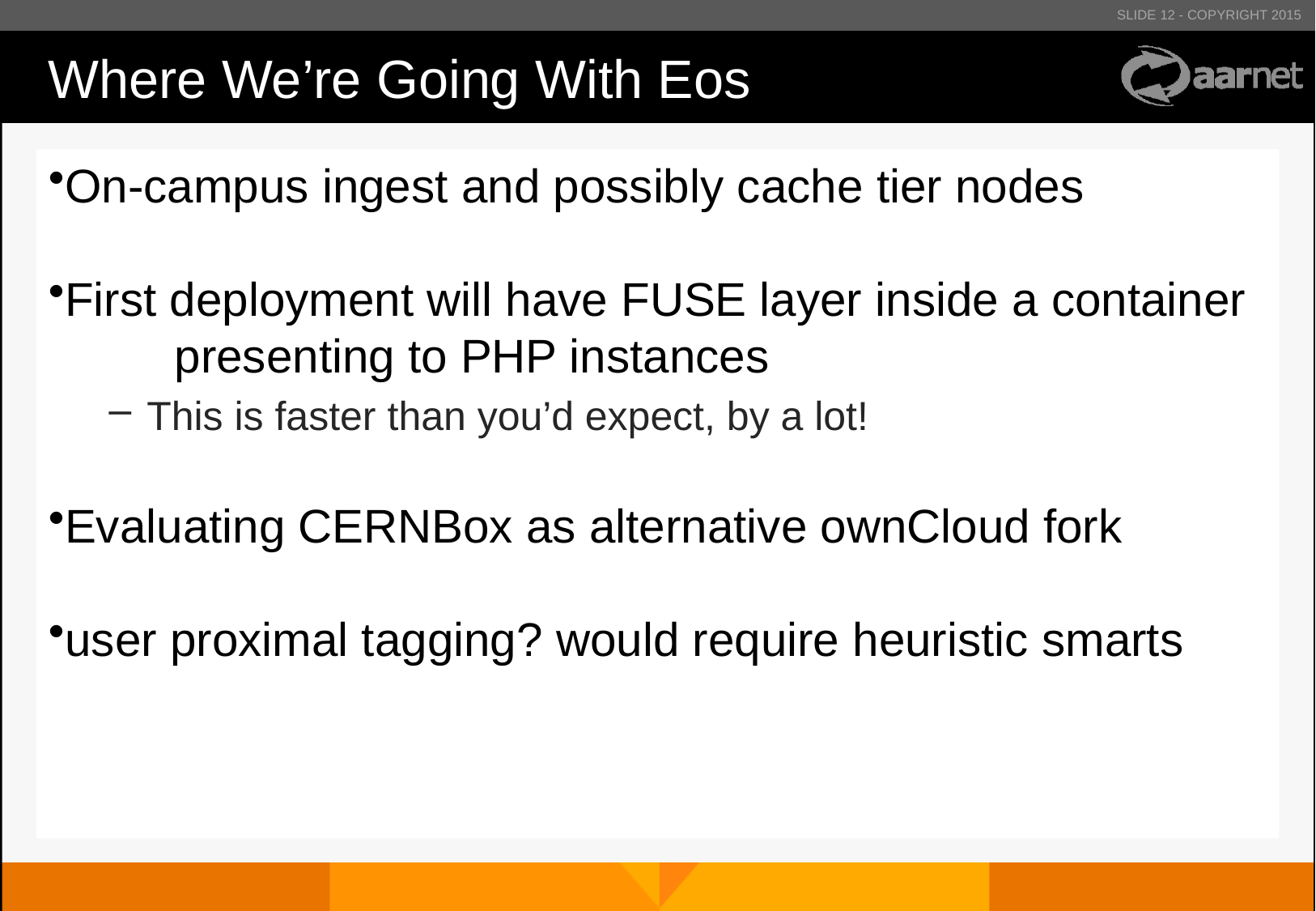

# Where We’re Going With Eos
On-campus ingest and possibly cache tier nodes

First deployment will have FUSE layer inside a container 	presenting to PHP instances
This is faster than you’d expect, by a lot!

Evaluating CERNBox as alternative ownCloud fork

user proximal tagging? would require heuristic smarts